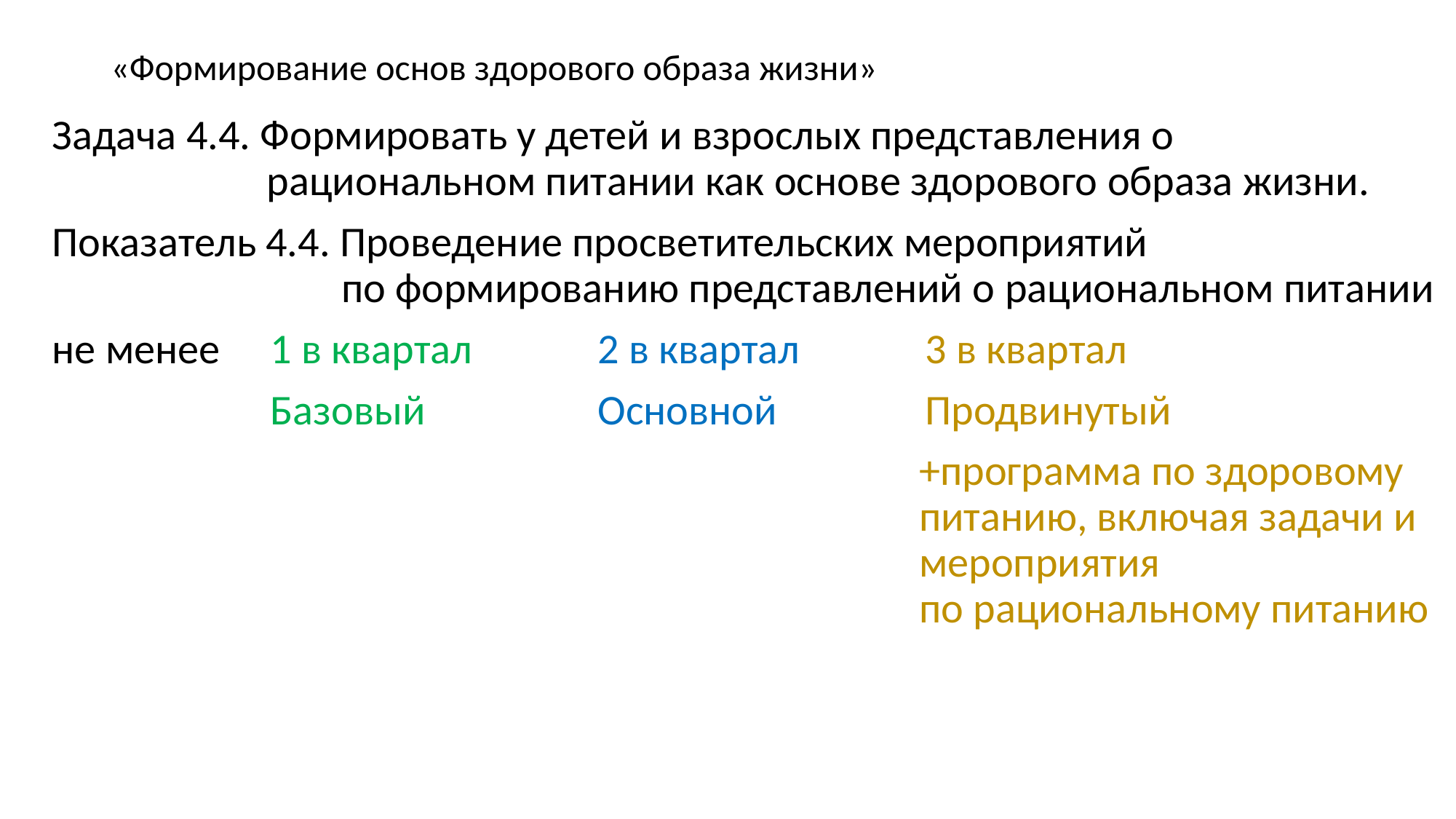

# «Формирование основ здорового образа жизни»
Задача 4.4. Формировать у детей и взрослых представления о рациональном питании как основе здорового образа жизни.
Показатель 4.4. Проведение просветительских мероприятий по формированию представлений о рациональном питании
не менее	1 в квартал		2 в квартал		3 в квартал
		Базовый		Основной		Продвинутый
+программа по здоровому питанию, включая задачи и мероприятия
по рациональному питанию